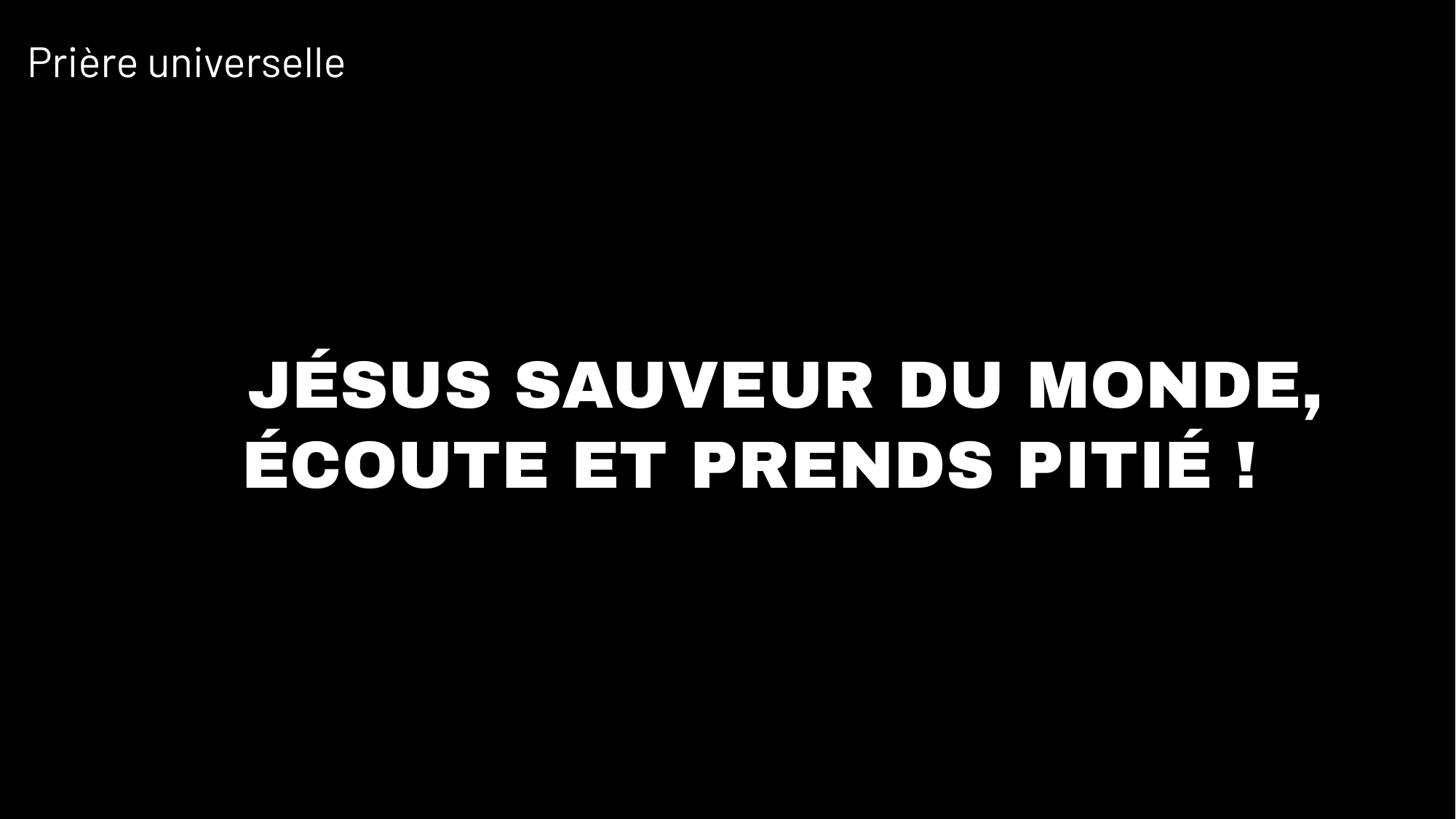

Prière universelle
 Jésus sauveur du monde,
écoute et prends pitié !